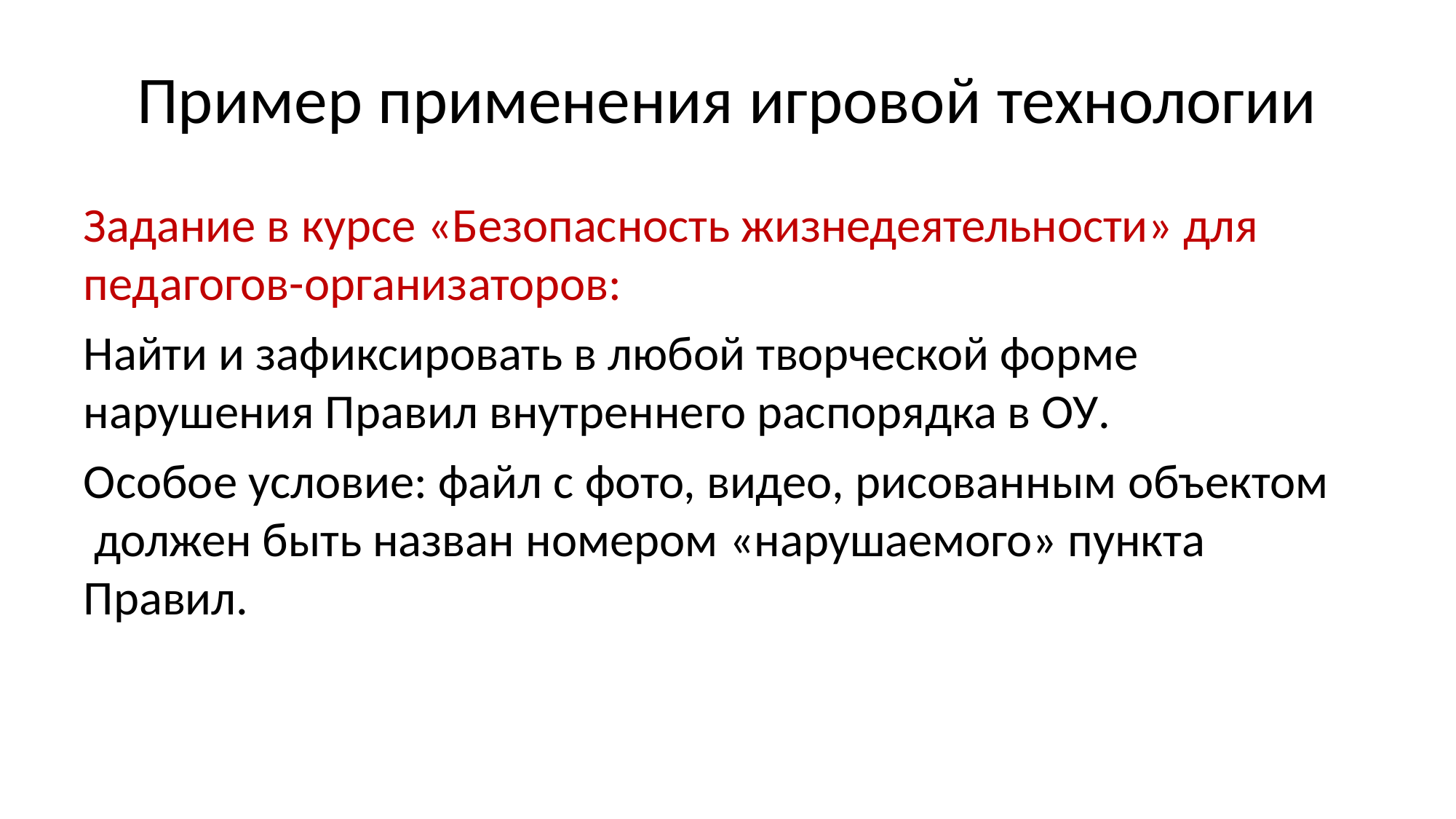

# Пример применения игровой технологии
Задание в курсе «Безопасность жизнедеятельности» для педагогов-организаторов:
Найти и зафиксировать в любой творческой форме  нарушения Правил внутреннего распорядка в ОУ.
Особое условие: файл с фото, видео, рисованным объектом  должен быть назван номером «нарушаемого» пункта  Правил.